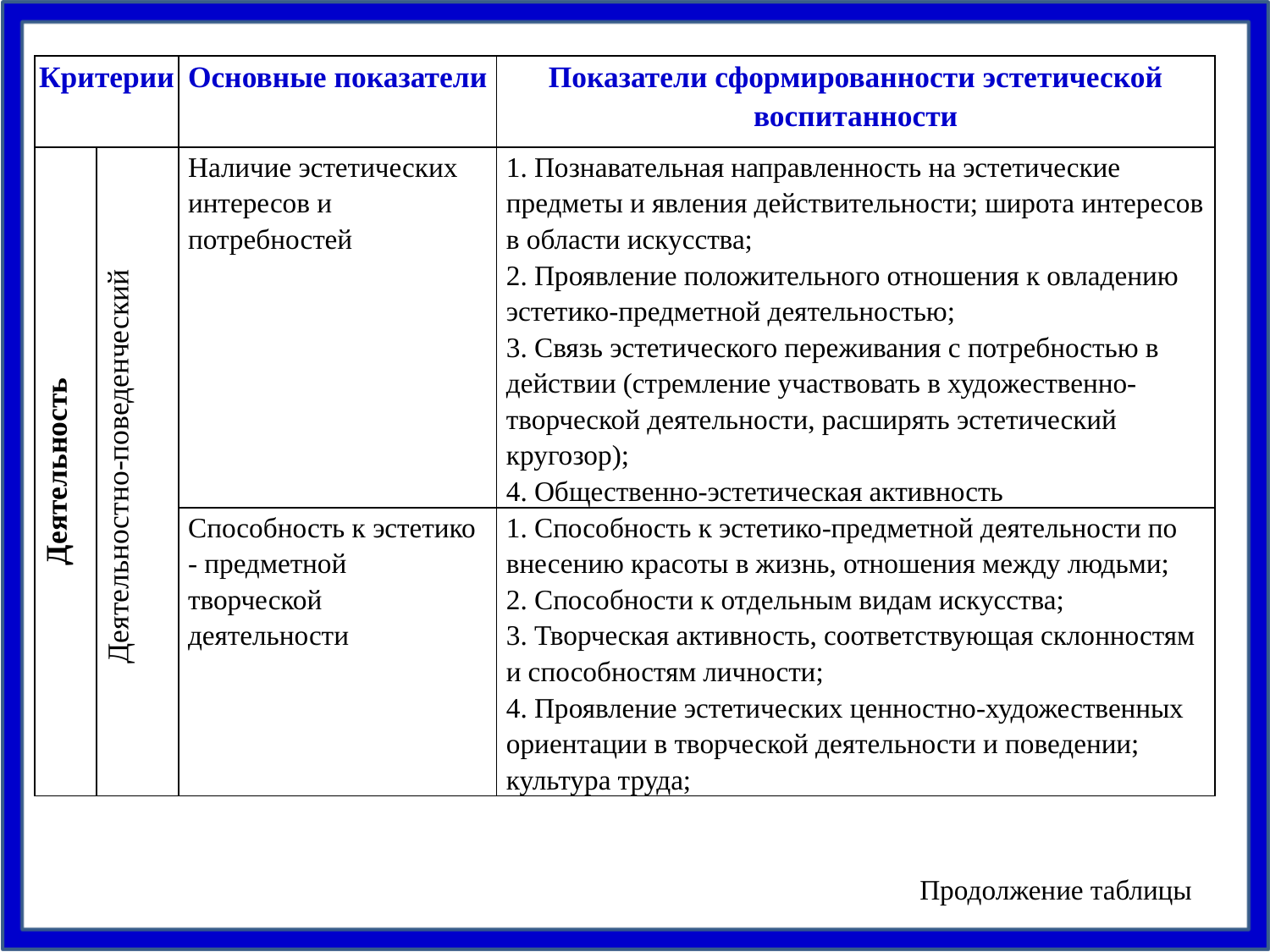

| Критерии |  | Основные показатели | Показатели сформированности эстетической воспитанности |
| --- | --- | --- | --- |
| Деятельность | Деятельностно-поведенческий | Наличие эстетических интересов и потребностей | 1. Познавательная направленность на эстетические предметы и явления действительности; широта интересов в области искусства; 2. Проявление положительного отношения к овладению эстетико-предметной деятельностью; 3. Связь эстетического переживания с потребностью в действии (стремление участвовать в художественно-творческой деятельности, расширять эстетический кругозор); 4. Общественно-эстетическая активность |
|  |  | Способность к эстетико - предметной творческой деятельности | 1. Способность к эстетико-предметной деятельности по внесению красоты в жизнь, отношения между людьми; 2. Способности к отдельным видам искусства; 3. Творческая активность, соответствующая склонностям и способностям личности; 4. Проявление эстетических ценностно-художественных ориентации в творческой деятельности и поведении; культура труда; |
Продолжение таблицы